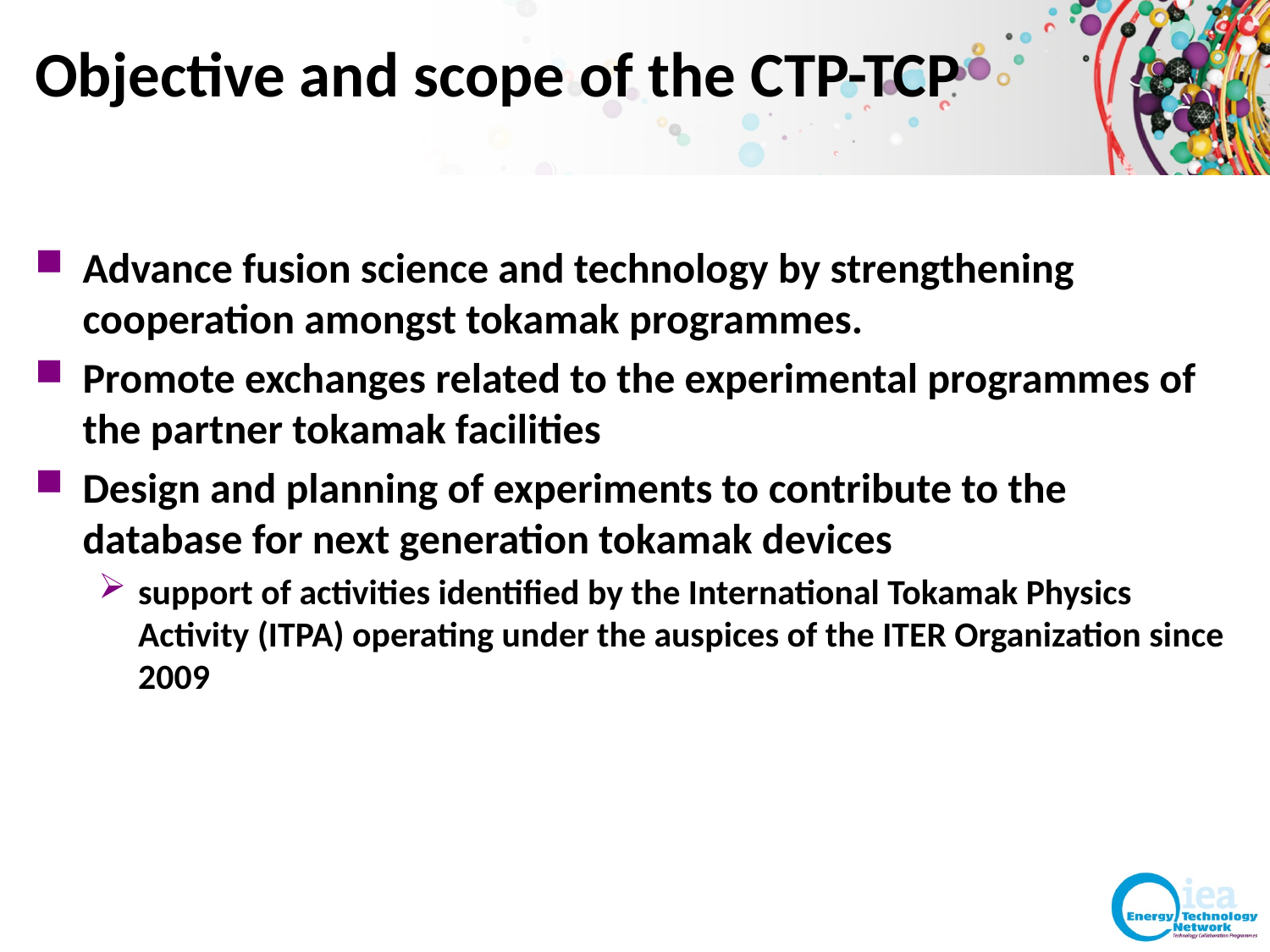

# Objective and scope of the CTP-TCP
Advance fusion science and technology by strengthening cooperation amongst tokamak programmes.
Promote exchanges related to the experimental programmes of the partner tokamak facilities
Design and planning of experiments to contribute to the database for next generation tokamak devices
support of activities identified by the International Tokamak Physics Activity (ITPA) operating under the auspices of the ITER Organization since 2009